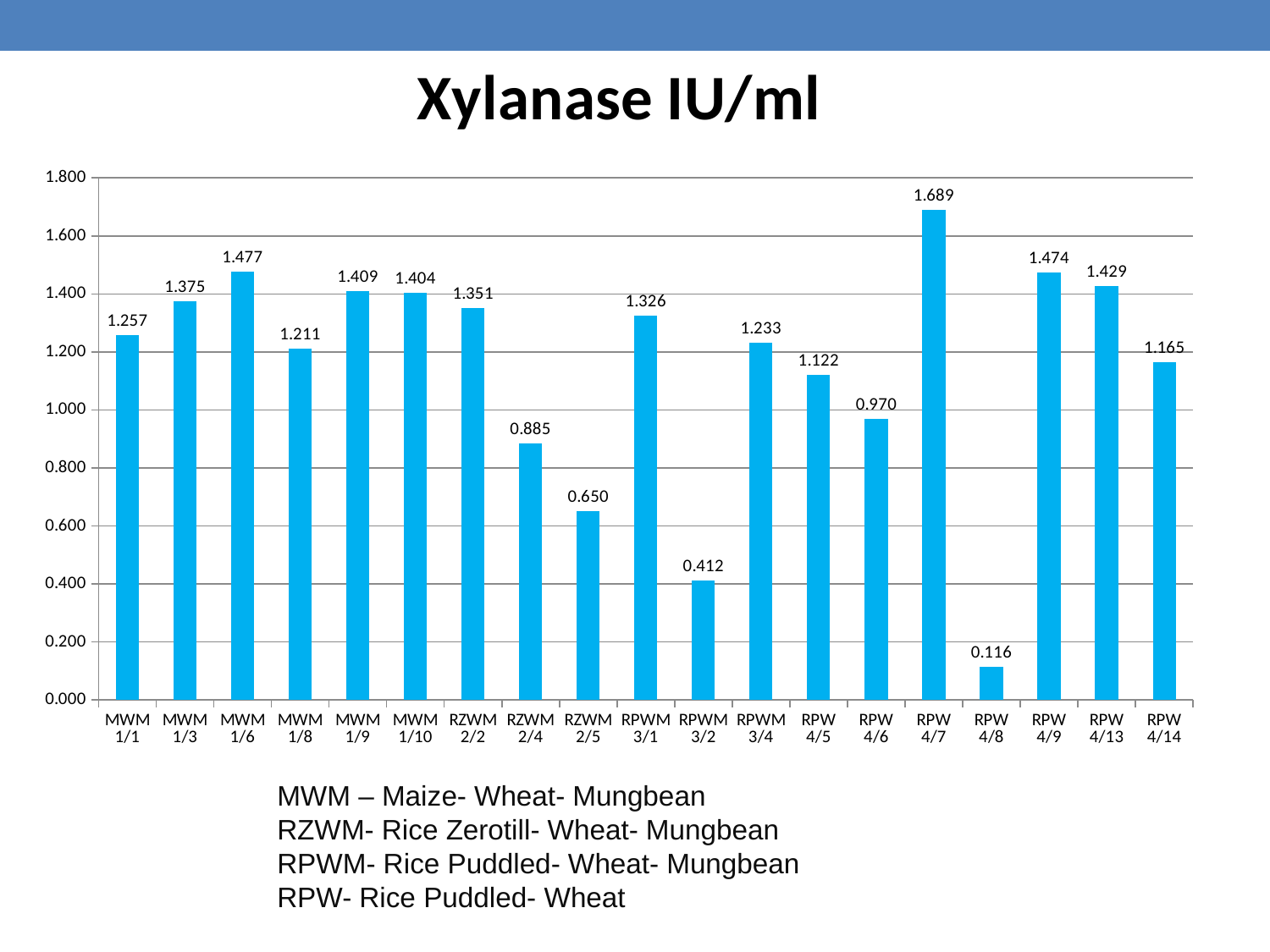

### Chart: Xylanase IU/ml

| Category | Xylanase |
|---|---|
| MWM 1/1 | 1.2574590163934425 |
| MWM 1/3 | 1.374767329288757 |
| MWM 1/6 | 1.4770085194268747 |
| MWM 1/8 | 1.2111814250677682 |
| MWM 1/9 | 1.4092064670194915 |
| MWM 1/10 | 1.403825351749064 |
| RZWM 2/2 | 1.351090422098877 |
| RZWM 2/4 | 0.8850858396798761 |
| RZWM 2/5 | 0.6504692138892475 |
| RPWM 3/1 | 1.3263372918549114 |
| RPWM 3/2 | 0.41154769588227696 |
| RPWM 3/4 | 1.232705886149477 |
| RPW 4/5 | 1.1218549115786756 |
| RPW 4/6 | 0.970107460952627 |
| RPW 4/7 | 1.6890244610817087 |
| RPW 4/8 | 0.11558635600877759 |
| RPW 4/9 | 1.4737798502646184 |
| RPW 4/13 | 1.4285784819930294 |
| RPW 4/14 | 1.1649038337420938 |
#
MWM – Maize- Wheat- Mungbean
RZWM- Rice Zerotill- Wheat- Mungbean
RPWM- Rice Puddled- Wheat- Mungbean
RPW- Rice Puddled- Wheat